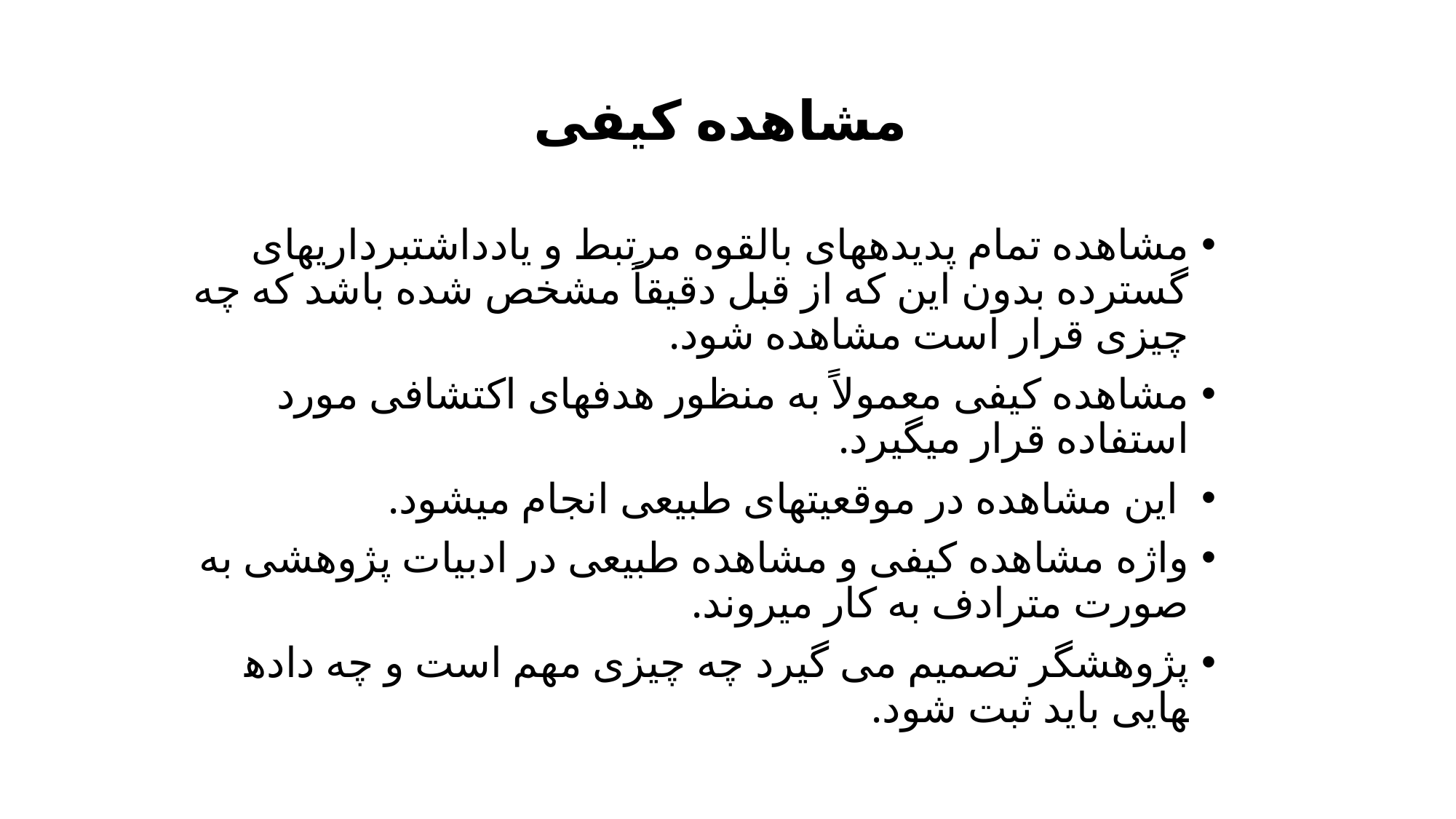

# مشاهده کیفی
مشاهده تمام پدیده­های بالقوه مرتبط و یادداشت­برداری­های گسترده بدون این که از قبل دقیقاً مشخص شده باشد که چه چیزی قرار است مشاهده شود.
مشاهده کیفی معمولاً به منظور هدف­های اکتشافی مورد استفاده قرار می­گیرد.
 این مشاهده در موقعیت­های طبیعی انجام می­شود.
واژه مشاهده کیفی و مشاهده طبیعی در ادبیات پژوهشی به صورت مترادف به کار می­روند.
پژوهشگر تصمیم می گیرد چه چیزی مهم است و چه داده­هایی باید ثبت شود.